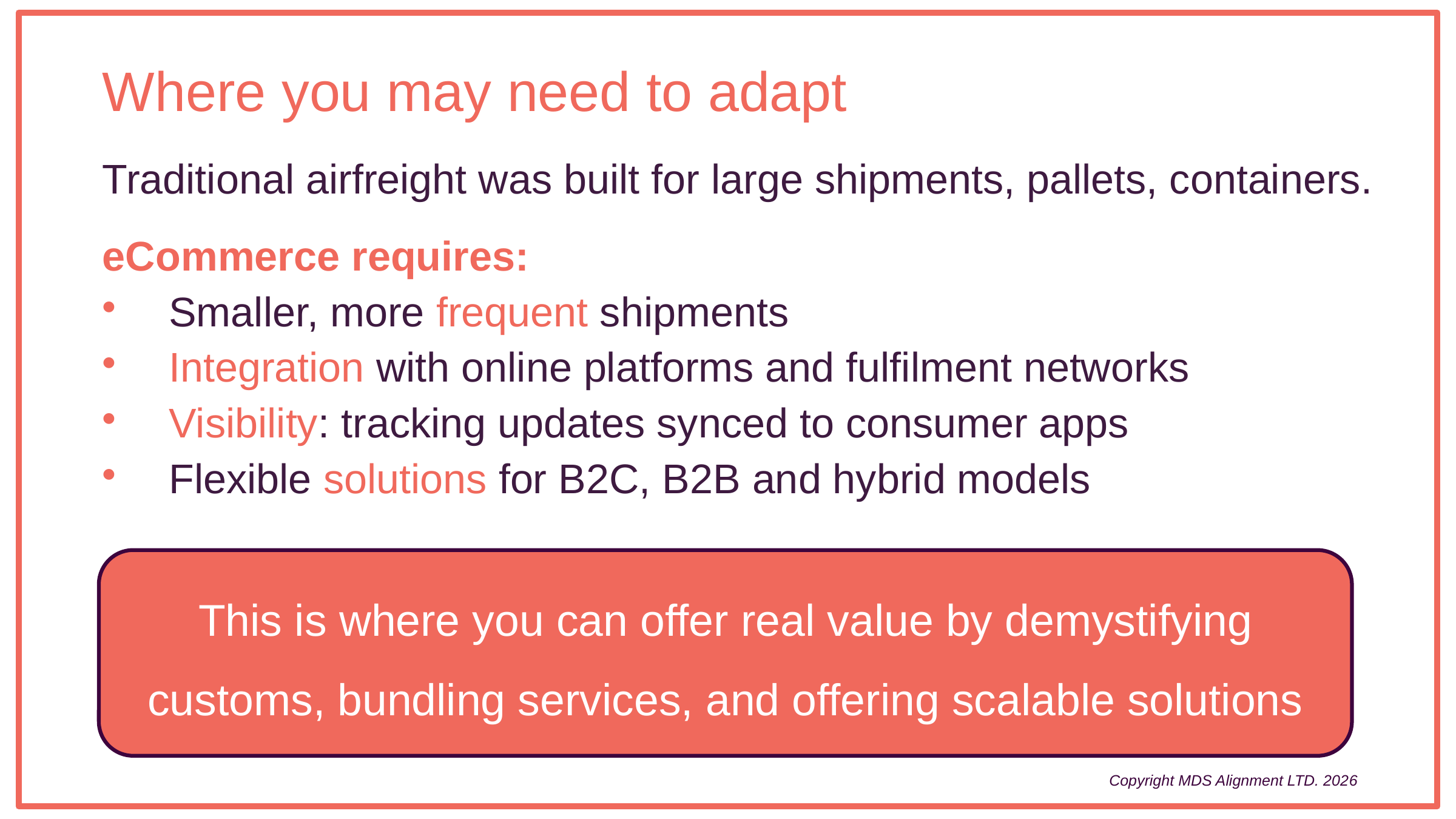

Where you may need to adapt
Traditional airfreight was built for large shipments, pallets, containers.

eCommerce requires:
Smaller, more frequent shipments
Integration with online platforms and fulfilment networks
Visibility: tracking updates synced to consumer apps
Flexible solutions for B2C, B2B and hybrid models
This is where you can offer real value by demystifying customs, bundling services, and offering scalable solutions

Copyright MDS Alignment LTD. 2026